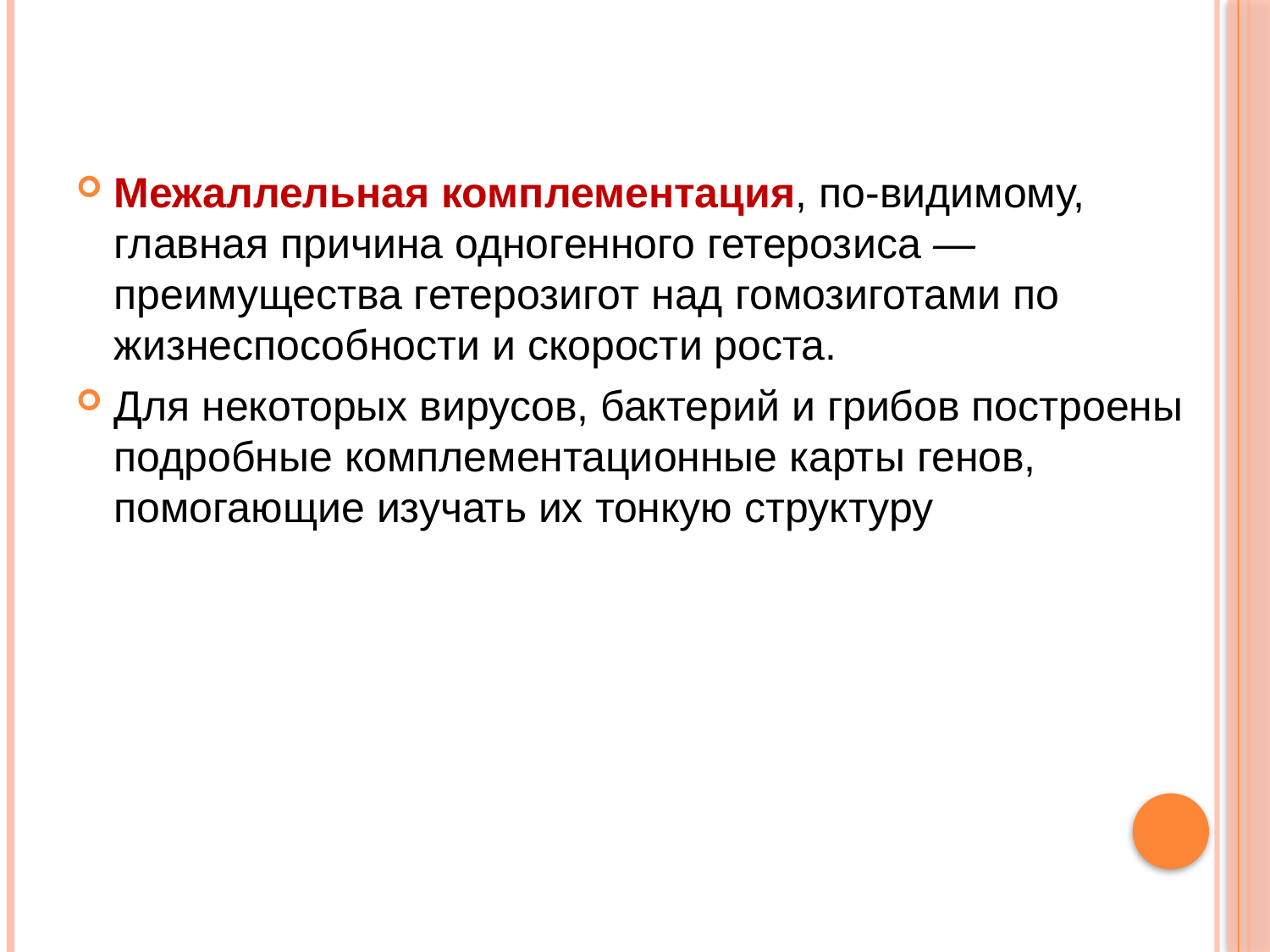

Межаллельная комплементация, по-видимому, главная причина одногенного гетерозиса —преимущества гетерозигот над гомозиготами по жизнеспособности и скорости роста.
Для некоторых вирусов, бактерий и грибов построены подробные комплементационные карты генов, помогающие изучать их тонкую структуру